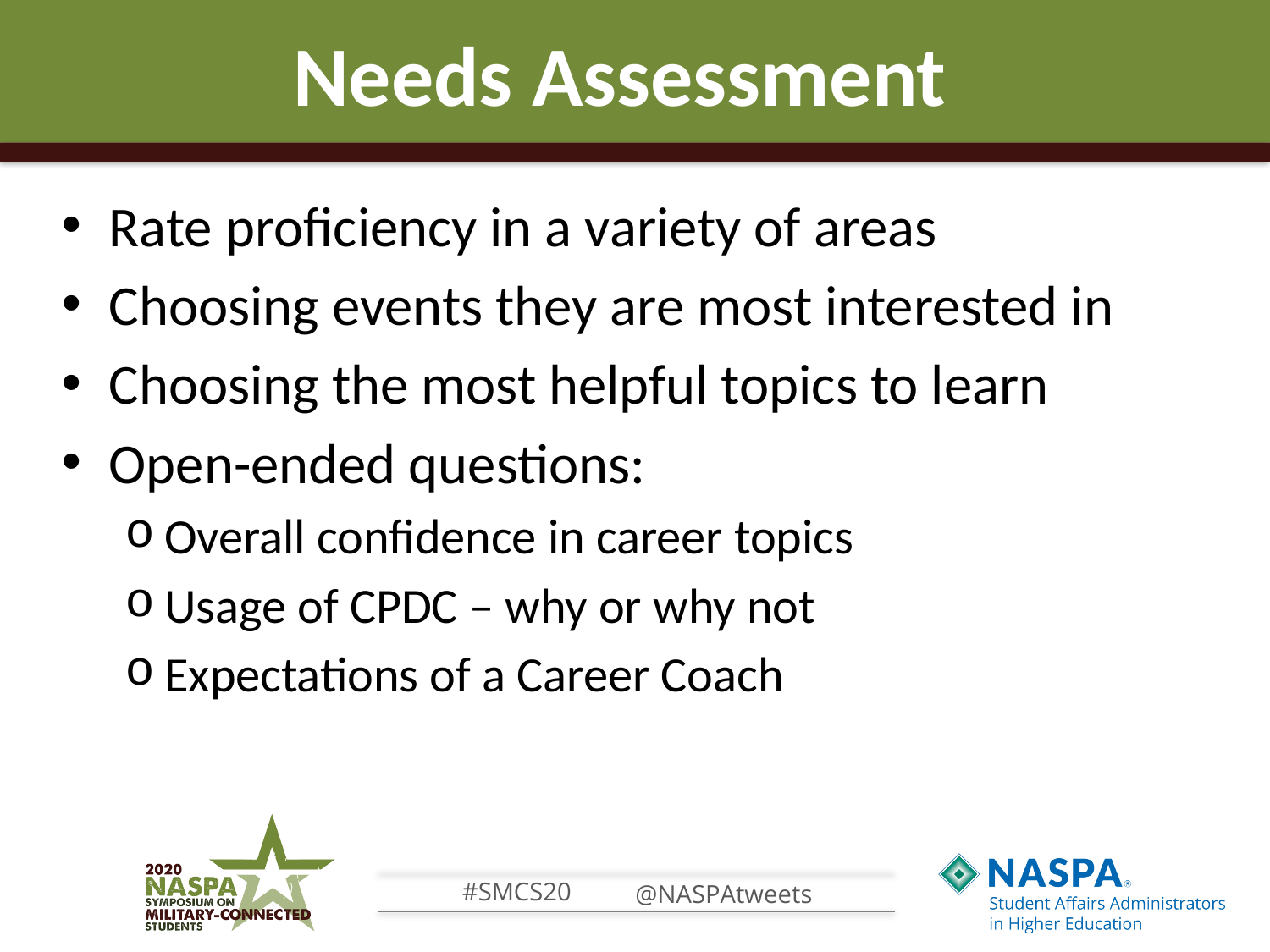

# Needs Assessment
Rate proficiency in a variety of areas
Choosing events they are most interested in
Choosing the most helpful topics to learn
Open-ended questions:
Overall confidence in career topics
Usage of CPDC – why or why not
Expectations of a Career Coach